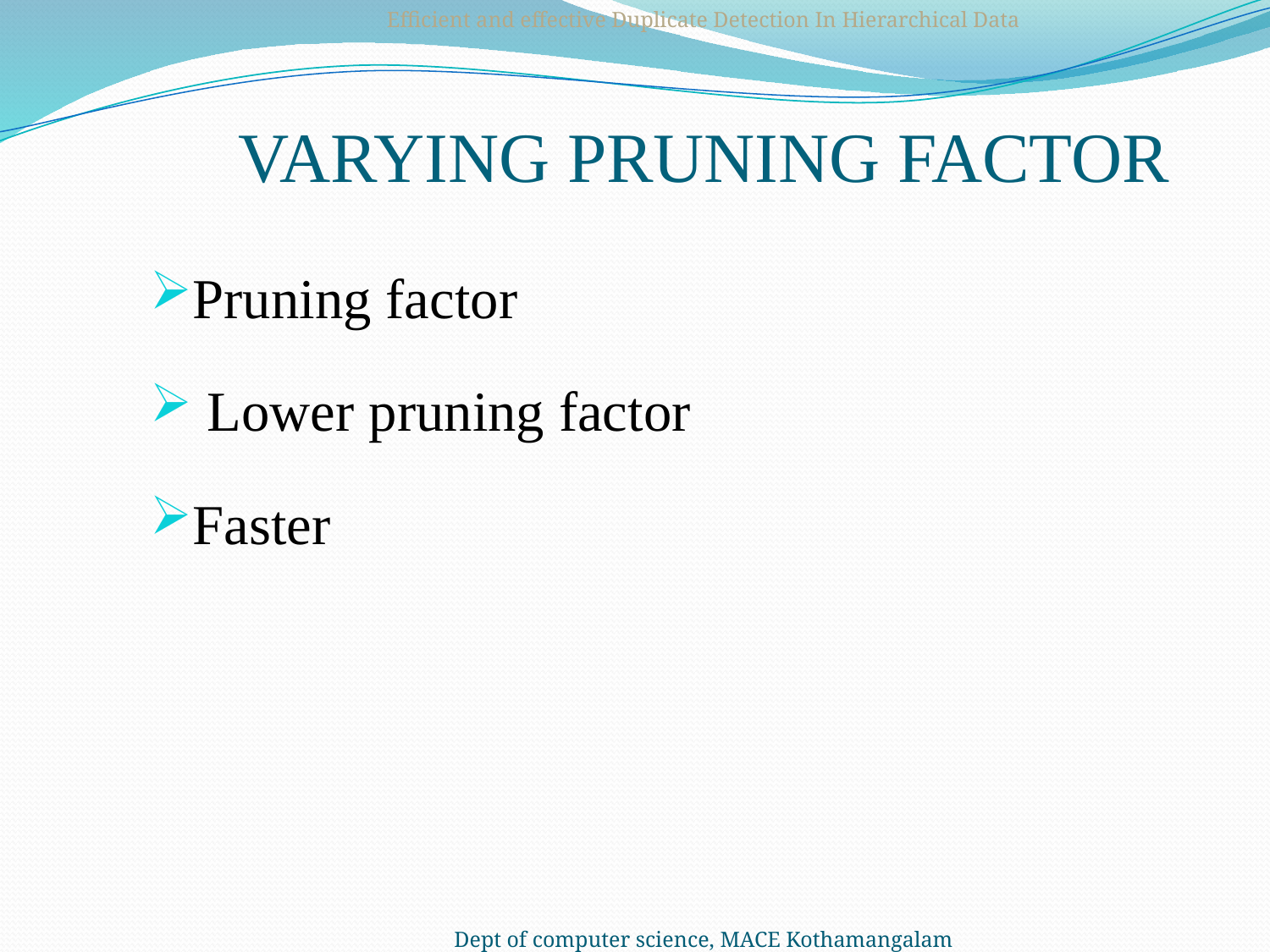

Efficient and effective Duplicate Detection In Hierarchical Data
# VARYING PRUNING FACTOR
Pruning factor
 Lower pruning factor
Faster

Dept of computer science, MACE Kothamangalam